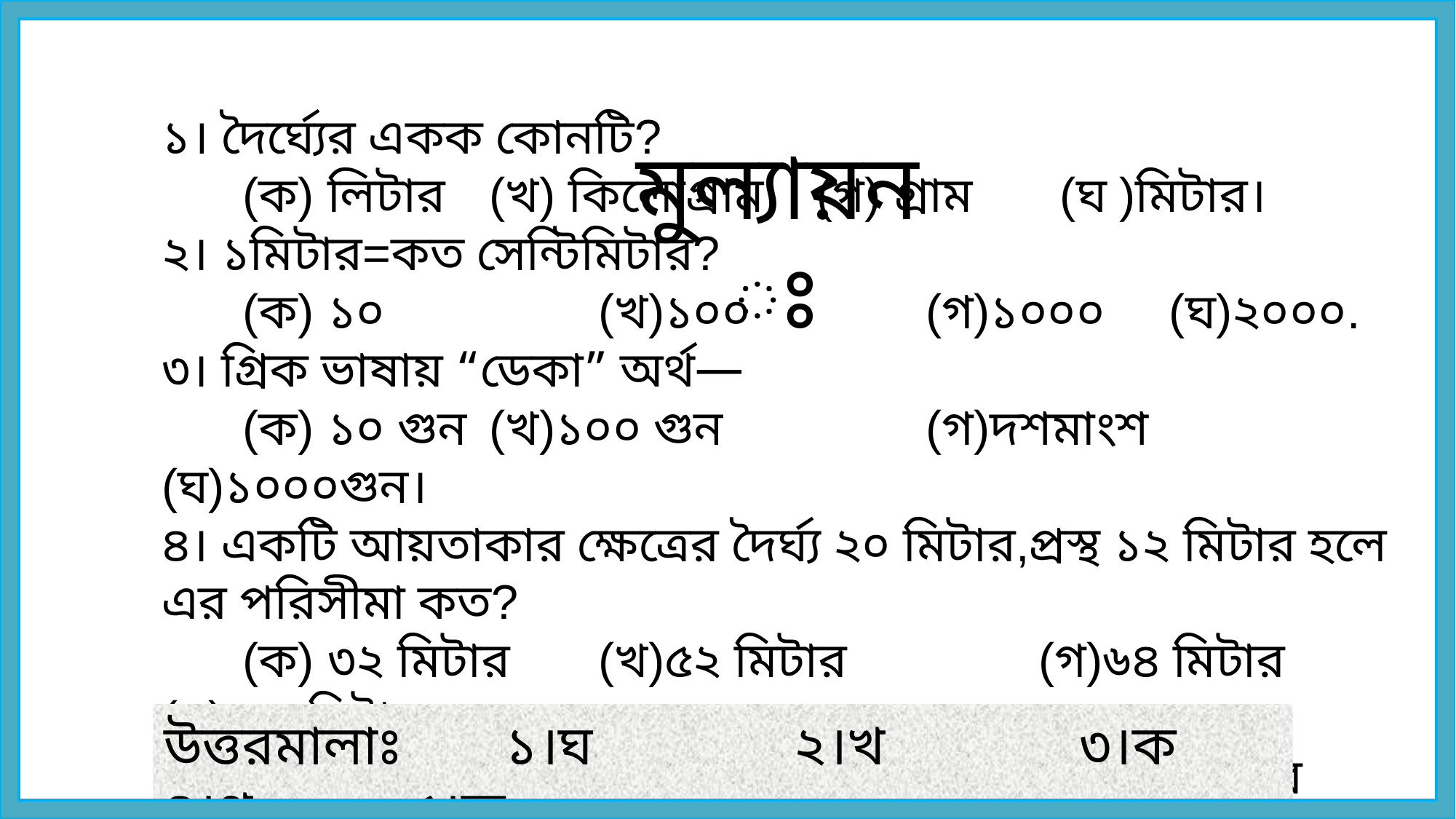

মুল্যায়নঃ
১। দৈর্ঘ্যের একক কোনটি?
      (ক) লিটার 	(খ) কিলোগ্রাম  	(গ) গ্রাম   	  (ঘ )মিটার।
২। ১মিটার=কত সেন্টিমিটার?
      (ক) ১০ 		(খ)১০০ 		(গ)১০০০ 	  (ঘ)২০০০.
৩। গ্রিক ভাষায় “ডেকা” অর্থ—
      (ক) ১০ গুন 	(খ)১০০ গুন 		(গ)দশমাংশ 	  (ঘ)১০০০গুন।
৪। একটি আয়তাকার ক্ষেত্রের দৈর্ঘ্য ২০ মিটার,প্রস্থ ১২ মিটার হলে এর পরিসীমা কত?
      (ক) ৩২ মিটার 	(খ)৫২ মিটার 	         (গ)৬৪ মিটার 	  (ঘ) ৭২ মিটার।
৫। একটি আয়তাকার ক্ষেত্রের ক্ষেত্রফল ১০ হেক্টর।এর এয়রে প্রকাশিত মান কত?
      (ক)২.৪৭ 		(খ)৪.০৪৯		(গ)১০০	  (ঘ)১০০০

উত্তরমালাঃ	 ১।ঘ  	      ২।খ   	   ৩।ক        ৪।গ           ৫।ক